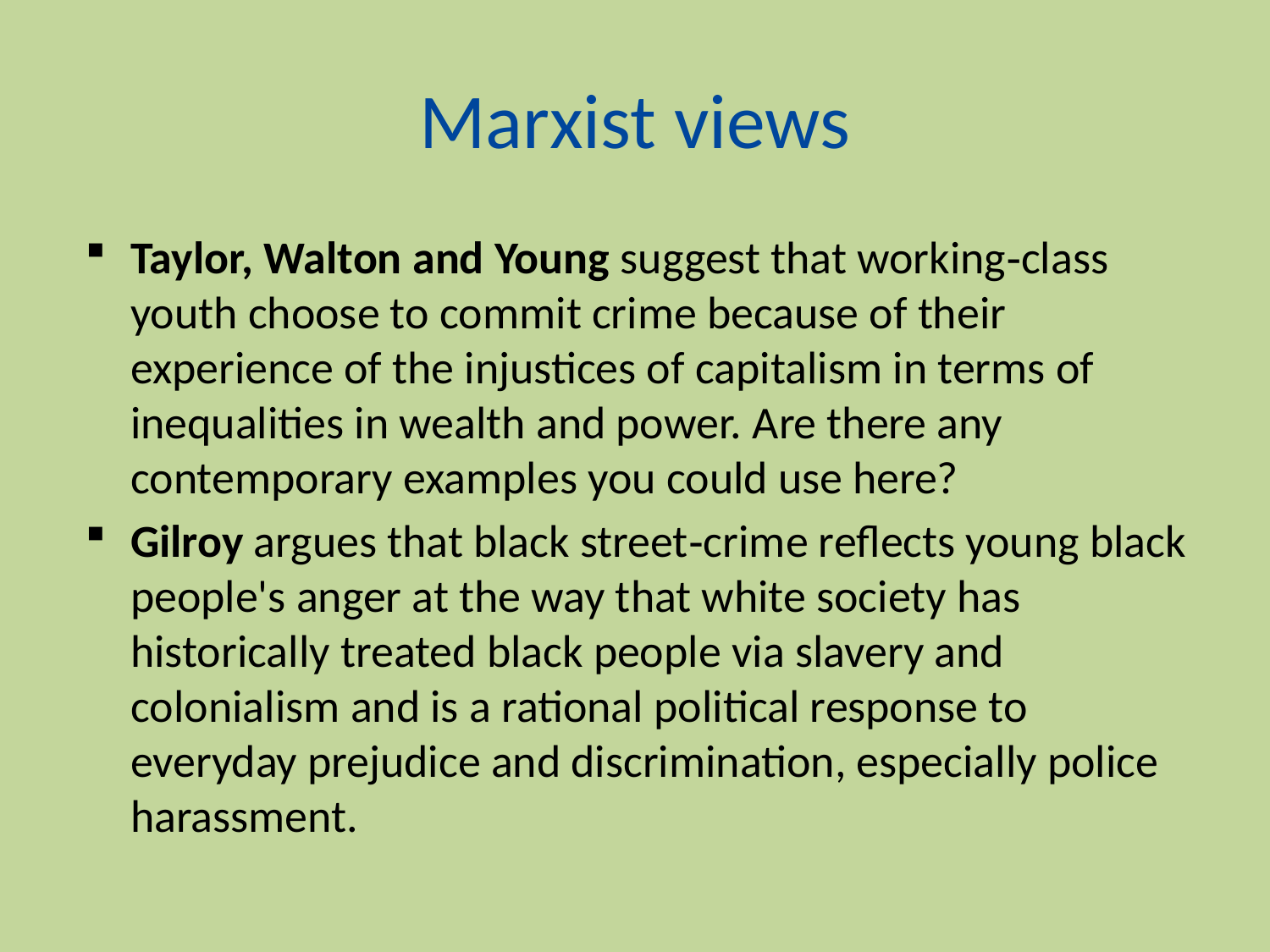

# Marxist views
Taylor, Walton and Young suggest that working‑class youth choose to commit crime because of their experience of the injustices of capitalism in terms of inequalities in wealth and power. Are there any contemporary examples you could use here?
Gilroy argues that black street‑crime reflects young black people's anger at the way that white society has historically treated black people via slavery and colonialism and is a rational political response to everyday prejudice and discrimination, especially police harassment.